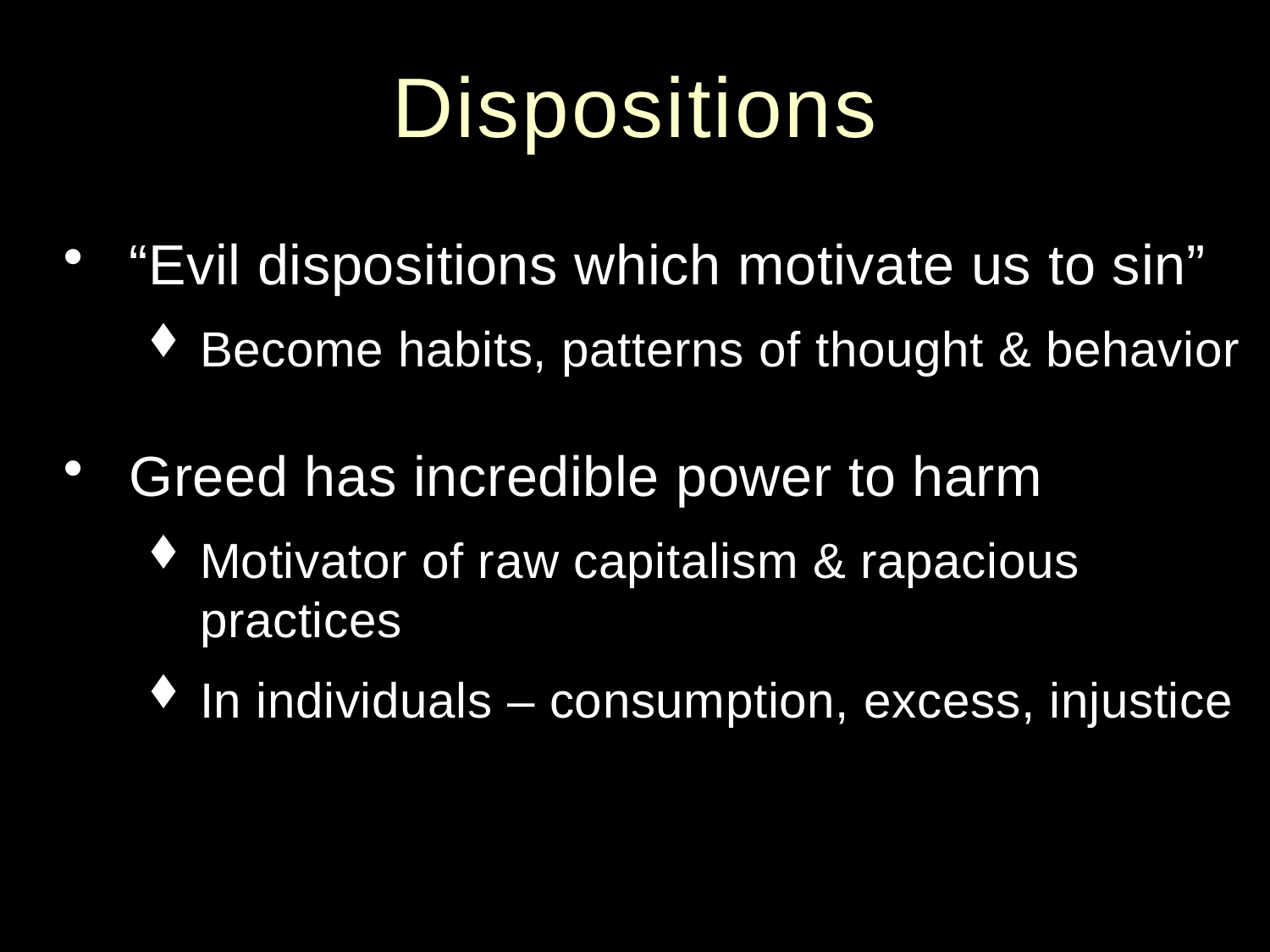

# Dispositions
“Evil dispositions which motivate us to sin”
Become habits, patterns of thought & behavior
Greed has incredible power to harm
Motivator of raw capitalism & rapacious practices
In individuals – consumption, excess, injustice